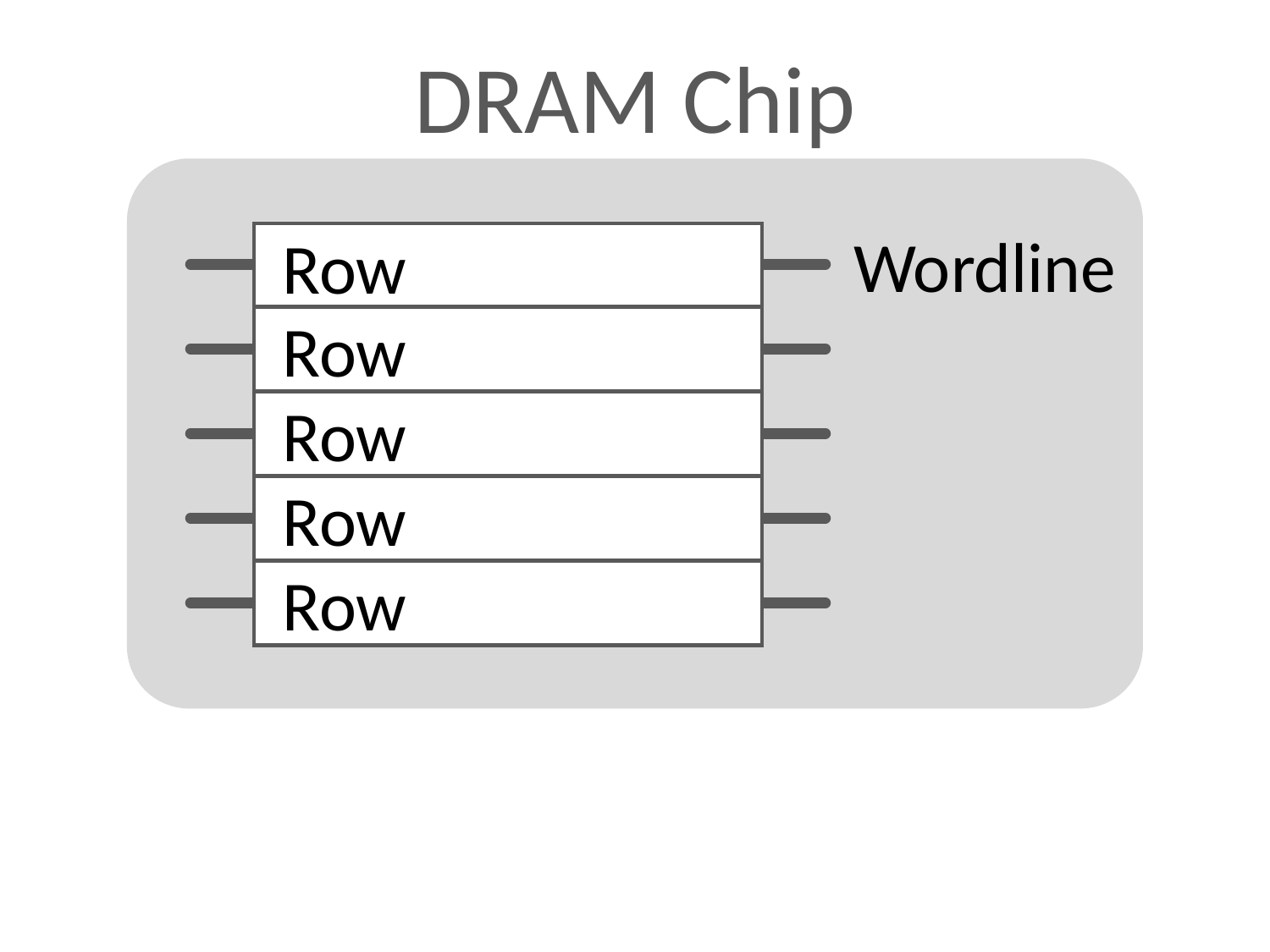

DRAM Chip

 Row
 Wordline
 Row
 Row
 Row
 Row